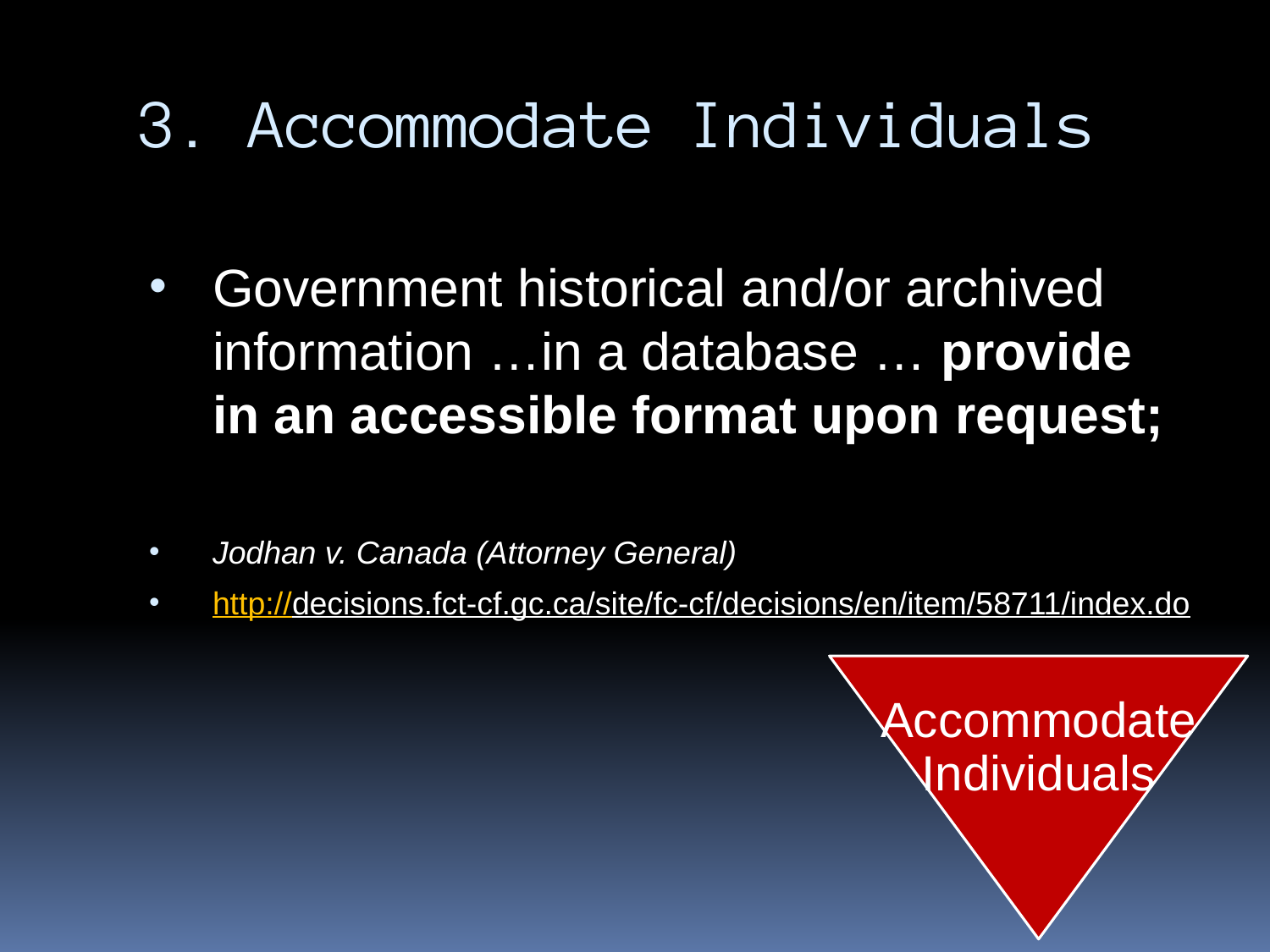

# 3. Accommodate Individuals
Government historical and/or archived information …in a database … provide in an accessible format upon request;

Jodhan v. Canada (Attorney General)
http://decisions.fct-cf.gc.ca/site/fc-cf/decisions/en/item/58711/index.do

Accommodate
Individuals